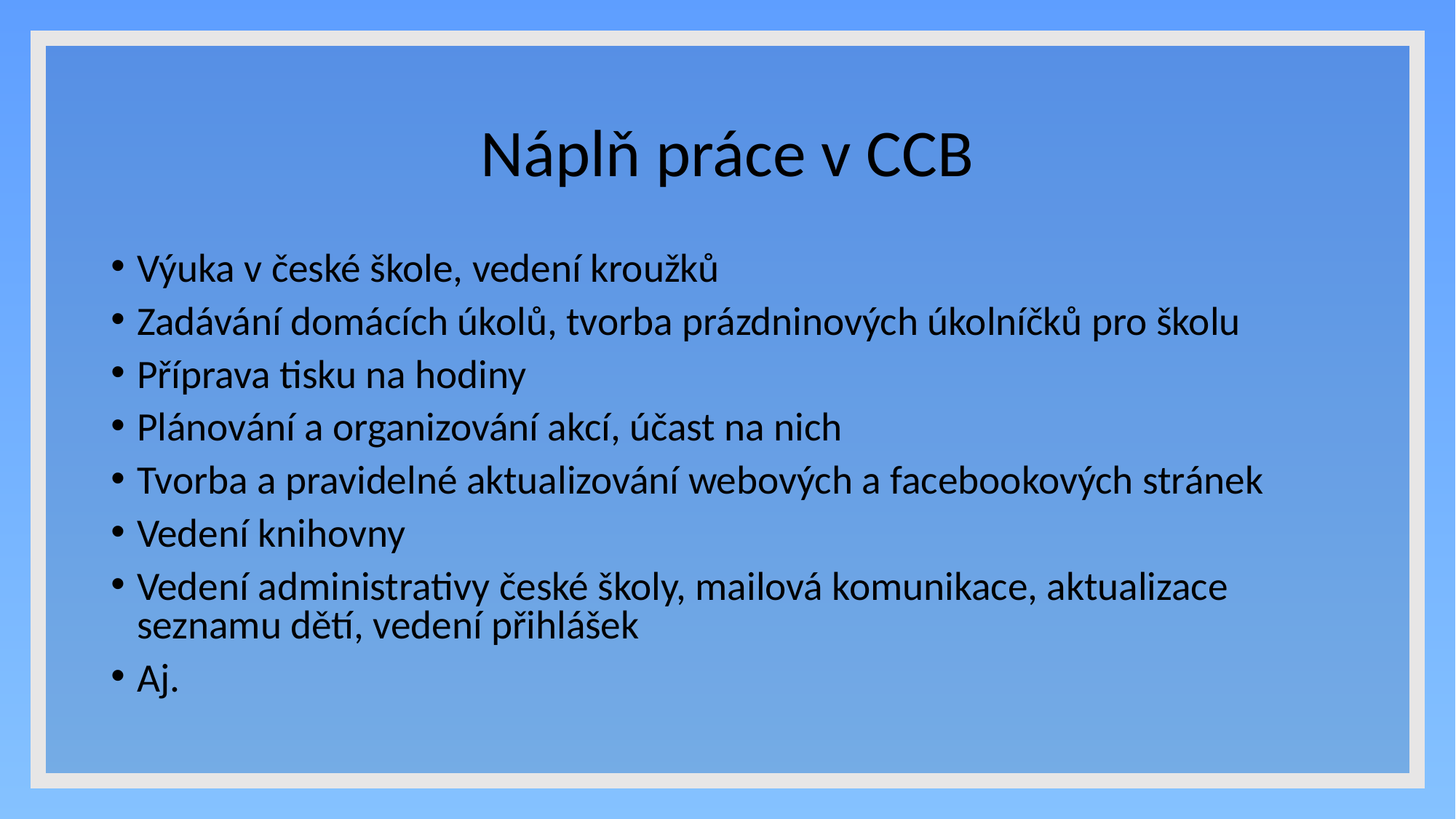

# Náplň práce v CCB
Výuka v české škole, vedení kroužků
Zadávání domácích úkolů, tvorba prázdninových úkolníčků pro školu
Příprava tisku na hodiny
Plánování a organizování akcí, účast na nich
Tvorba a pravidelné aktualizování webových a facebookových stránek
Vedení knihovny
Vedení administrativy české školy, mailová komunikace, aktualizace seznamu dětí, vedení přihlášek
Aj.